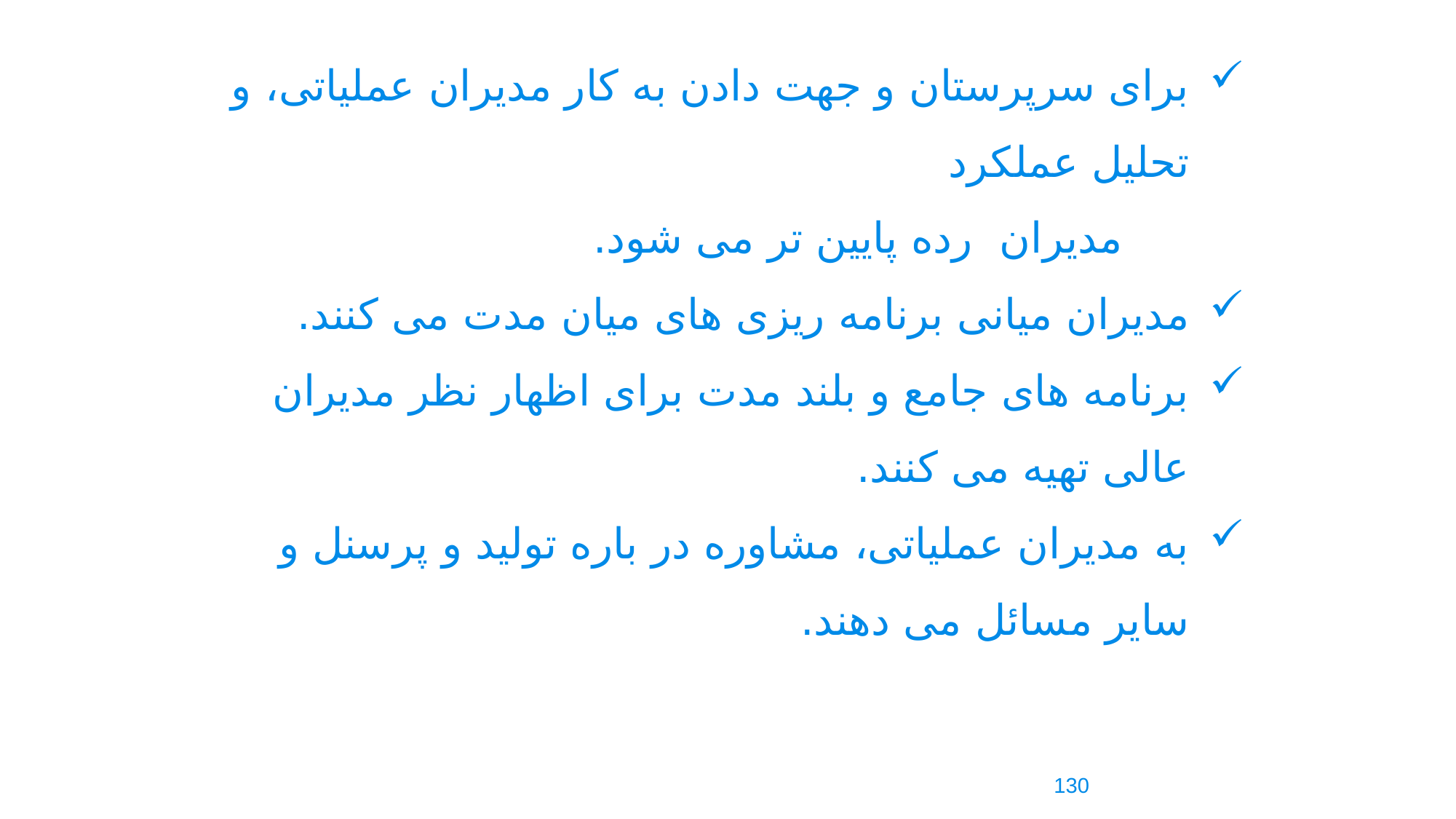

برای سرپرستان و جهت دادن به کار مدیران عملیاتی، و تحلیل عملکرد
         مدیران  رده پایین تر می شود.
مدیران میانی برنامه ریزی های میان مدت می کنند.
برنامه های جامع و بلند مدت برای اظهار نظر مدیران عالی تهیه می کنند.
به مدیران عملیاتی، مشاوره در باره تولید و پرسنل و سایر مسائل می دهند.
130